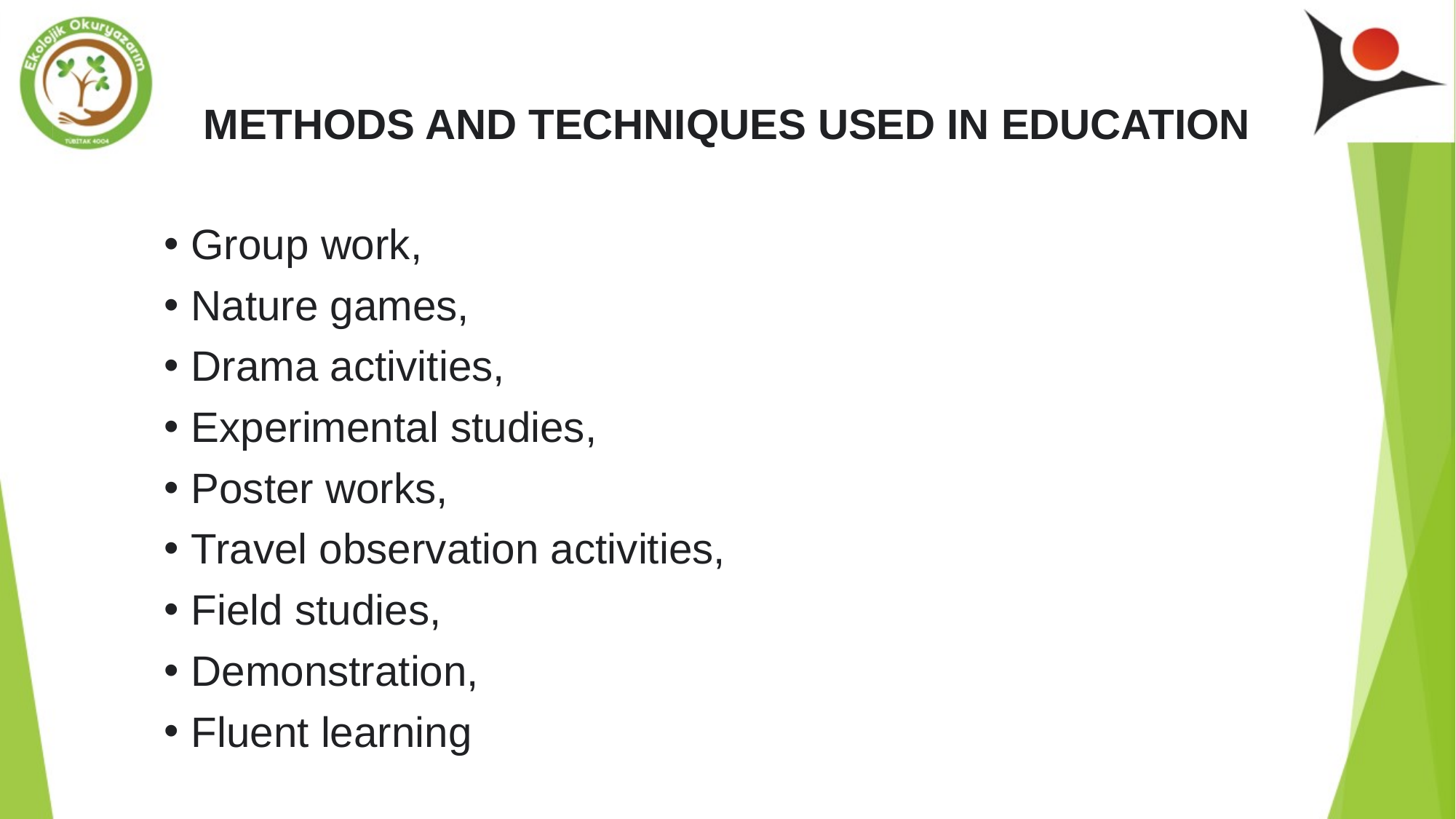

# METHODS AND TECHNIQUES USED IN EDUCATION

Group work,
Nature games,
Drama activities,
Experimental studies,
Poster works,
Travel observation activities,
Field studies,
Demonstration,
Fluent learning